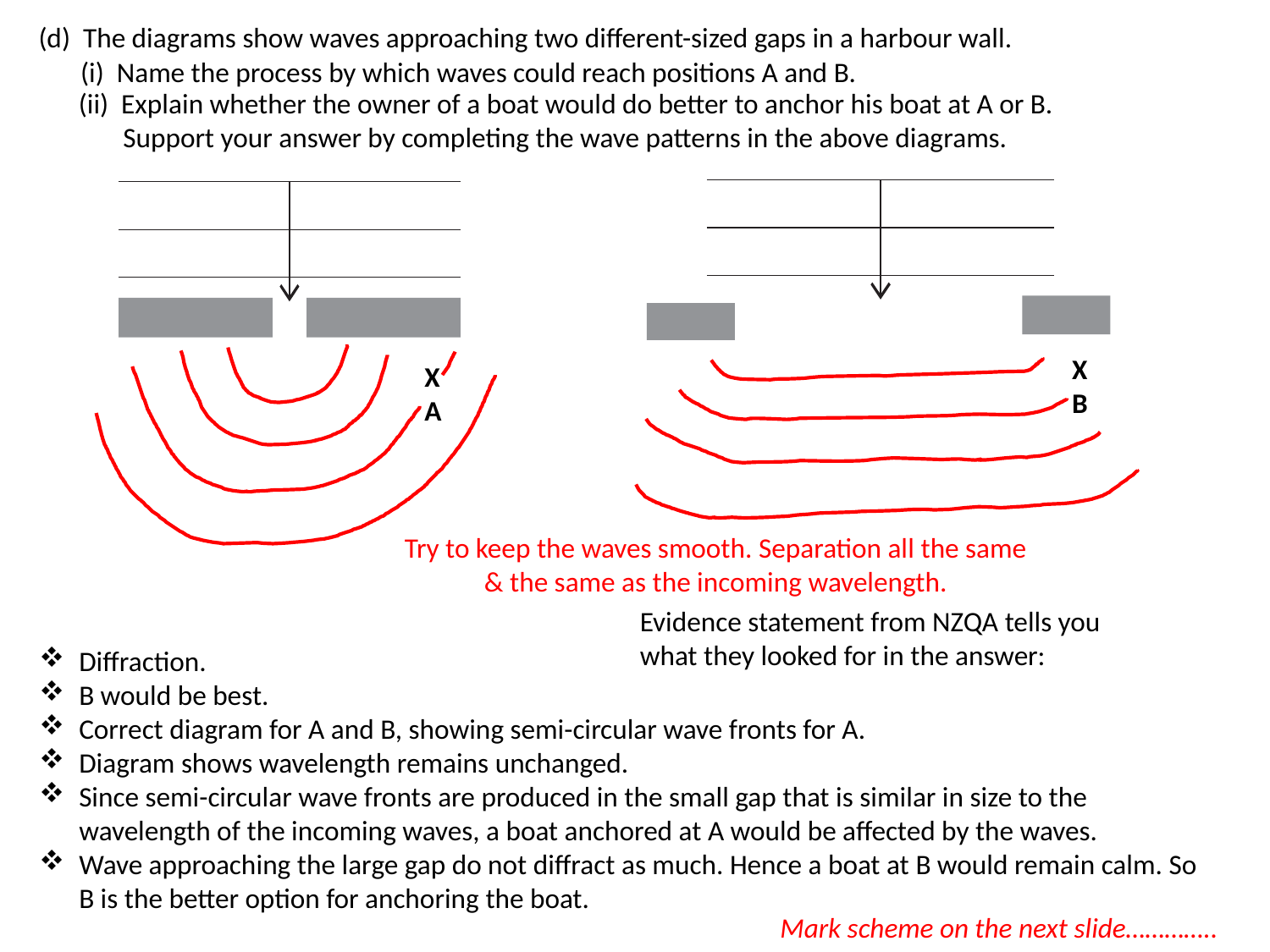

(d)  The diagrams show waves approaching two different-sized gaps in a harbour wall.
(i)  Name the process by which waves could reach positions A and B.
(ii)  Explain whether the owner of a boat would do better to anchor his boat at A or B.
       Support your answer by completing the wave patterns in the above diagrams.

X
B
X
A

Try to keep the waves smooth. Separation all the same & the same as the incoming wavelength.
Evidence statement from NZQA tells you what they looked for in the answer:
Diffraction.
B would be best.
Correct diagram for A and B, showing semi-circular wave fronts for A.
Diagram shows wavelength remains unchanged.
Since semi-circular wave fronts are produced in the small gap that is similar in size to the wavelength of the incoming waves, a boat anchored at A would be affected by the waves.
Wave approaching the large gap do not diffract as much. Hence a boat at B would remain calm. So B is the better option for anchoring the boat.
Mark scheme on the next slide…………..